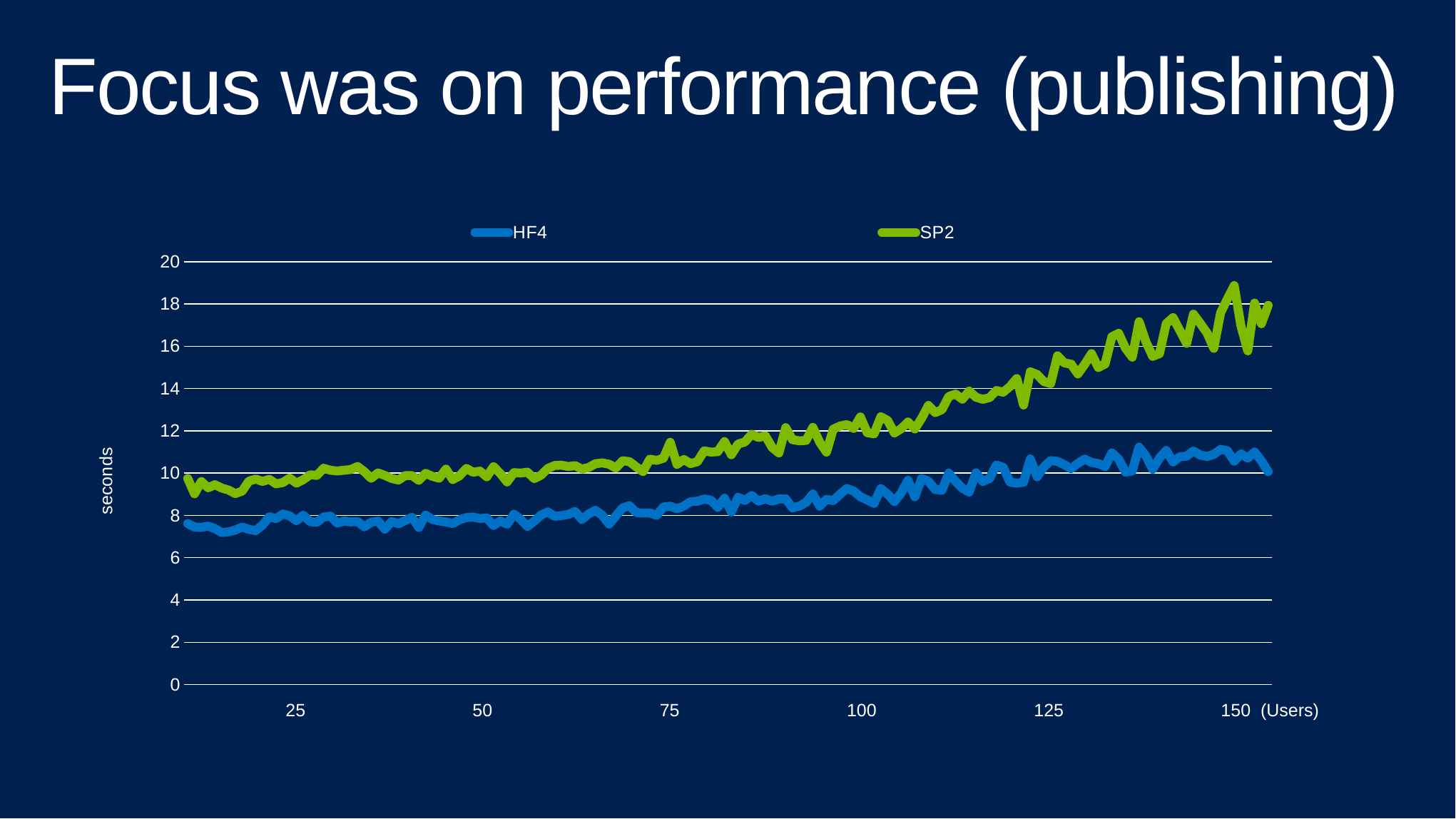

# Focus was on performance (publishing)

### Chart

| Category |  |  |
|---|---|---|
seconds
25
50
75
100
125
150  (Users)